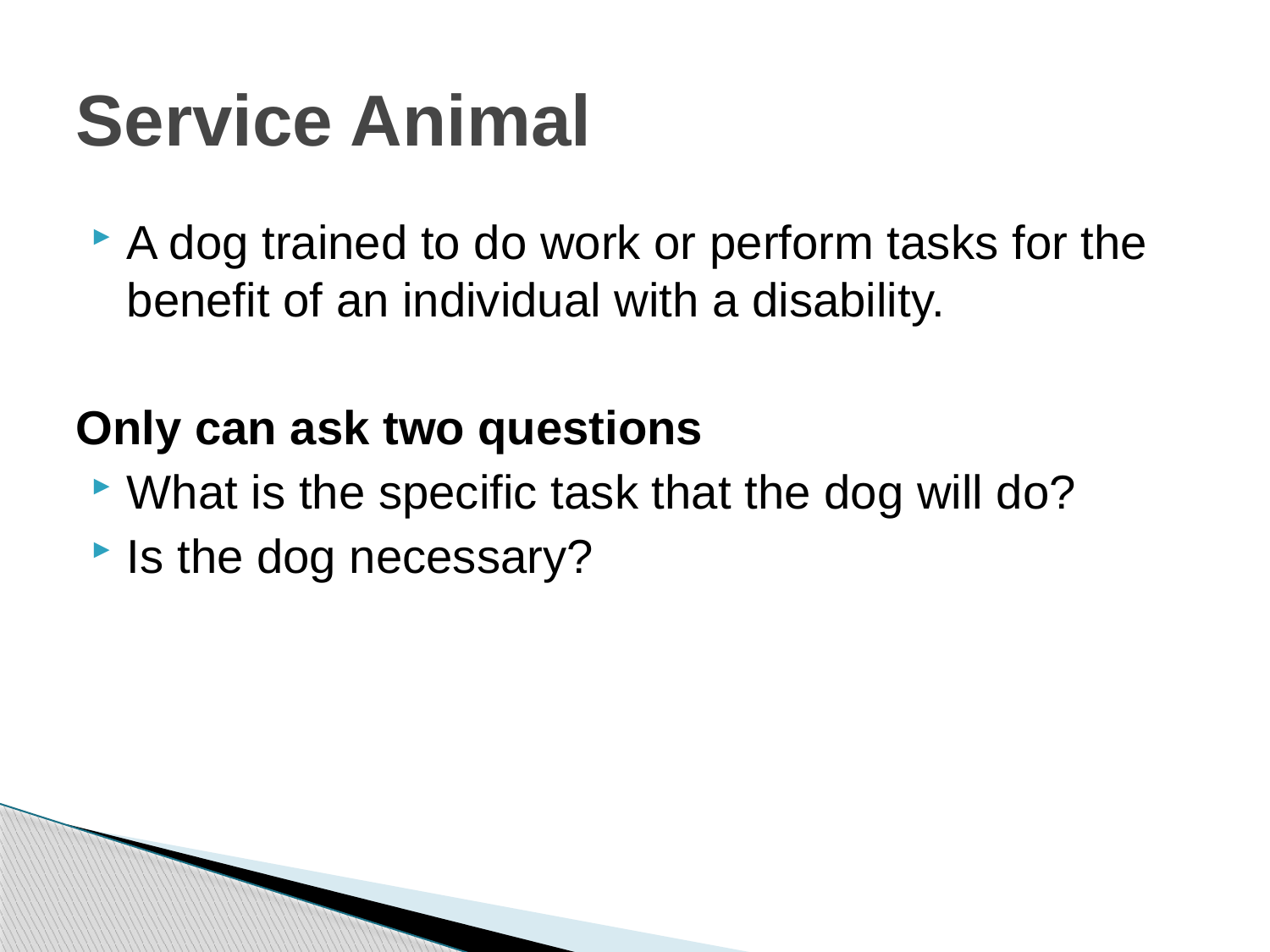

# Service Animal
A dog trained to do work or perform tasks for the benefit of an individual with a disability.

Only can ask two questions
What is the specific task that the dog will do?
Is the dog necessary?